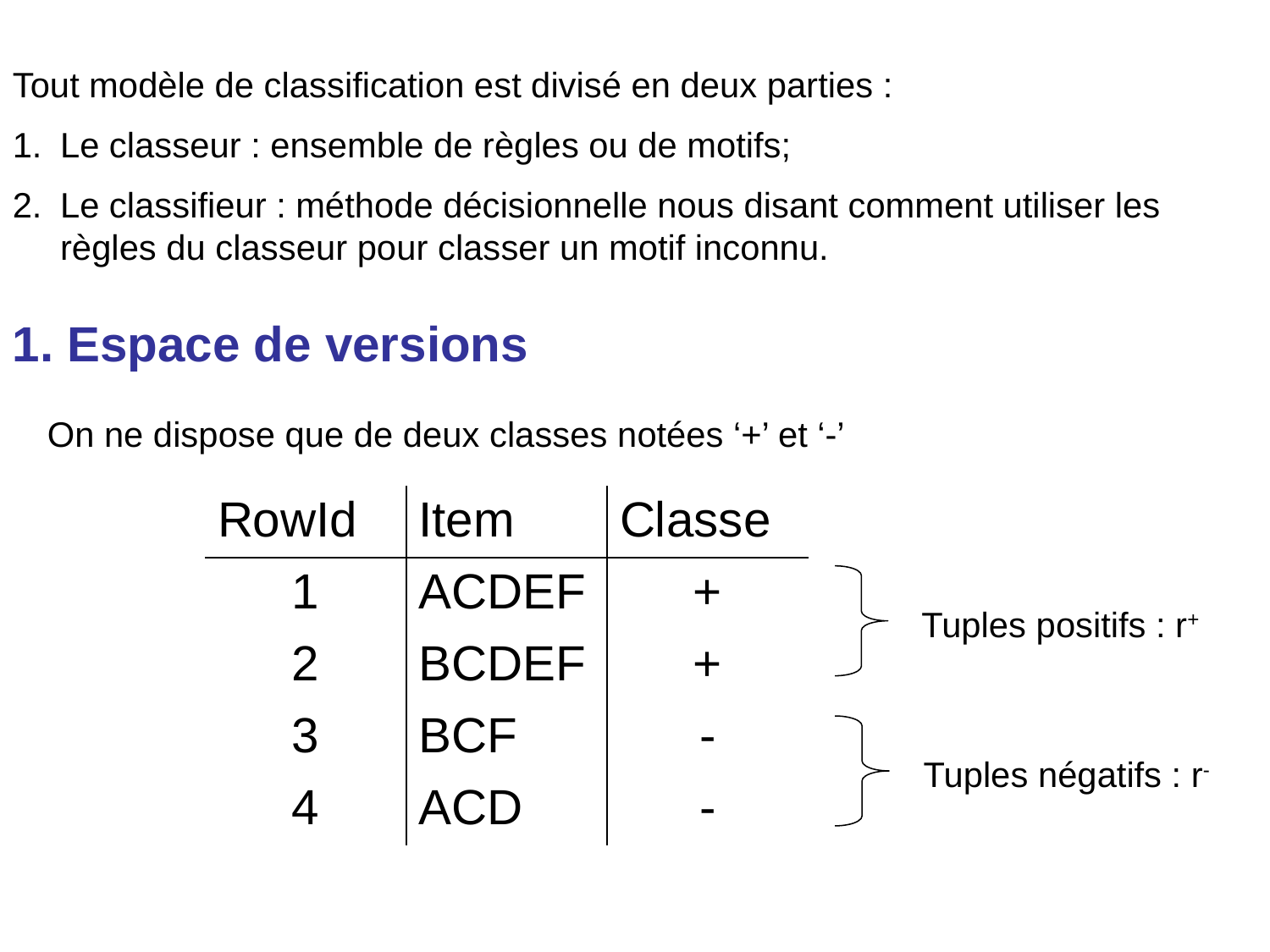

Tout modèle de classification est divisé en deux parties :
Le classeur : ensemble de règles ou de motifs;
Le classifieur : méthode décisionnelle nous disant comment utiliser les règles du classeur pour classer un motif inconnu.
1. Espace de versions
On ne dispose que de deux classes notées ‘+’ et ‘-’
| RowId | Item | Classe |
| --- | --- | --- |
| 1 | ACDEF | + |
| 2 | BCDEF | + |
| 3 | BCF | - |
| 4 | ACD | - |

Tuples positifs : r+

Tuples négatifs : r-